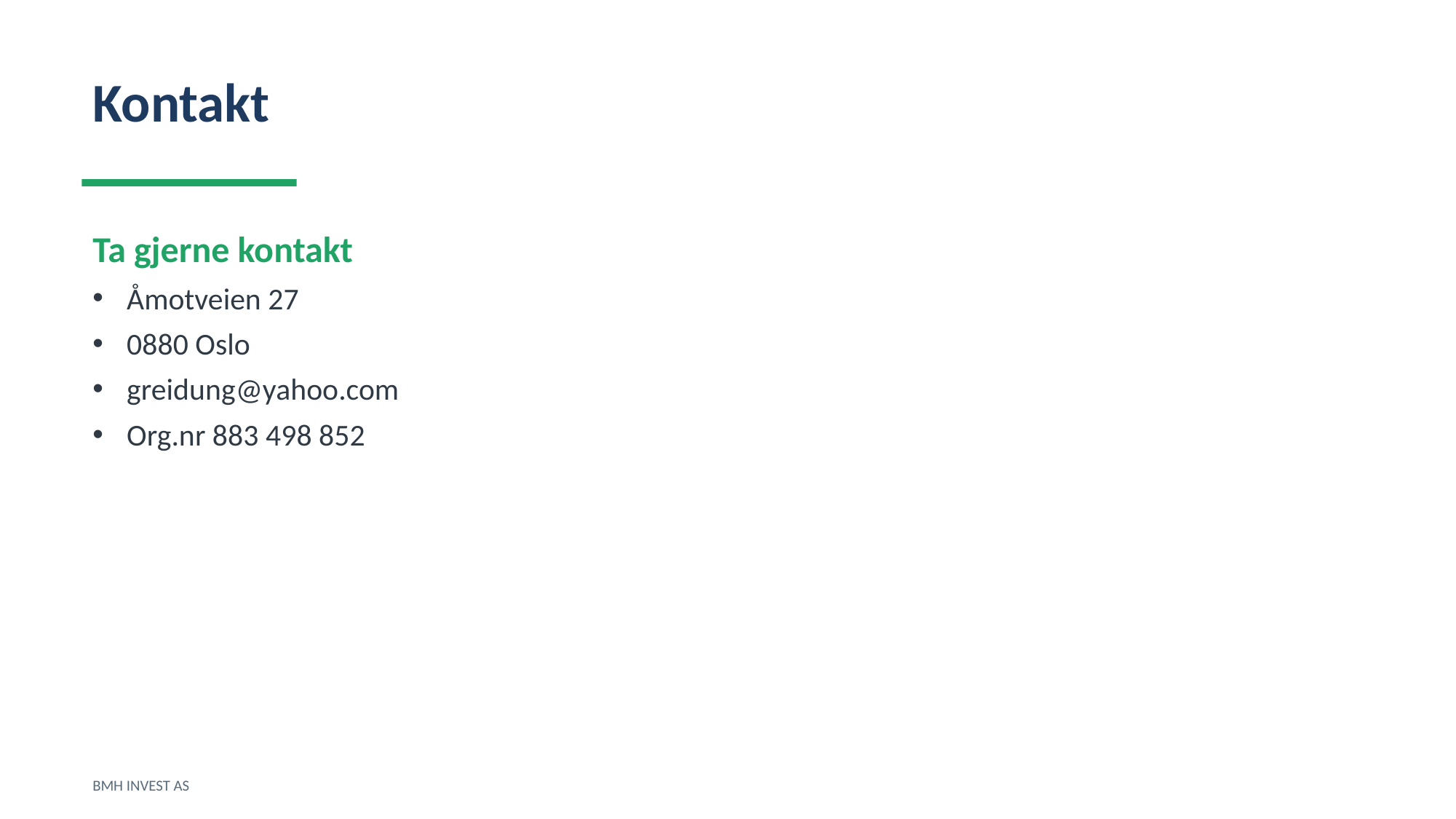

Kontakt

Ta gjerne kontakt
Åmotveien 27
0880 Oslo
greidung@yahoo.com
Org.nr 883 498 852
BMH INVEST AS